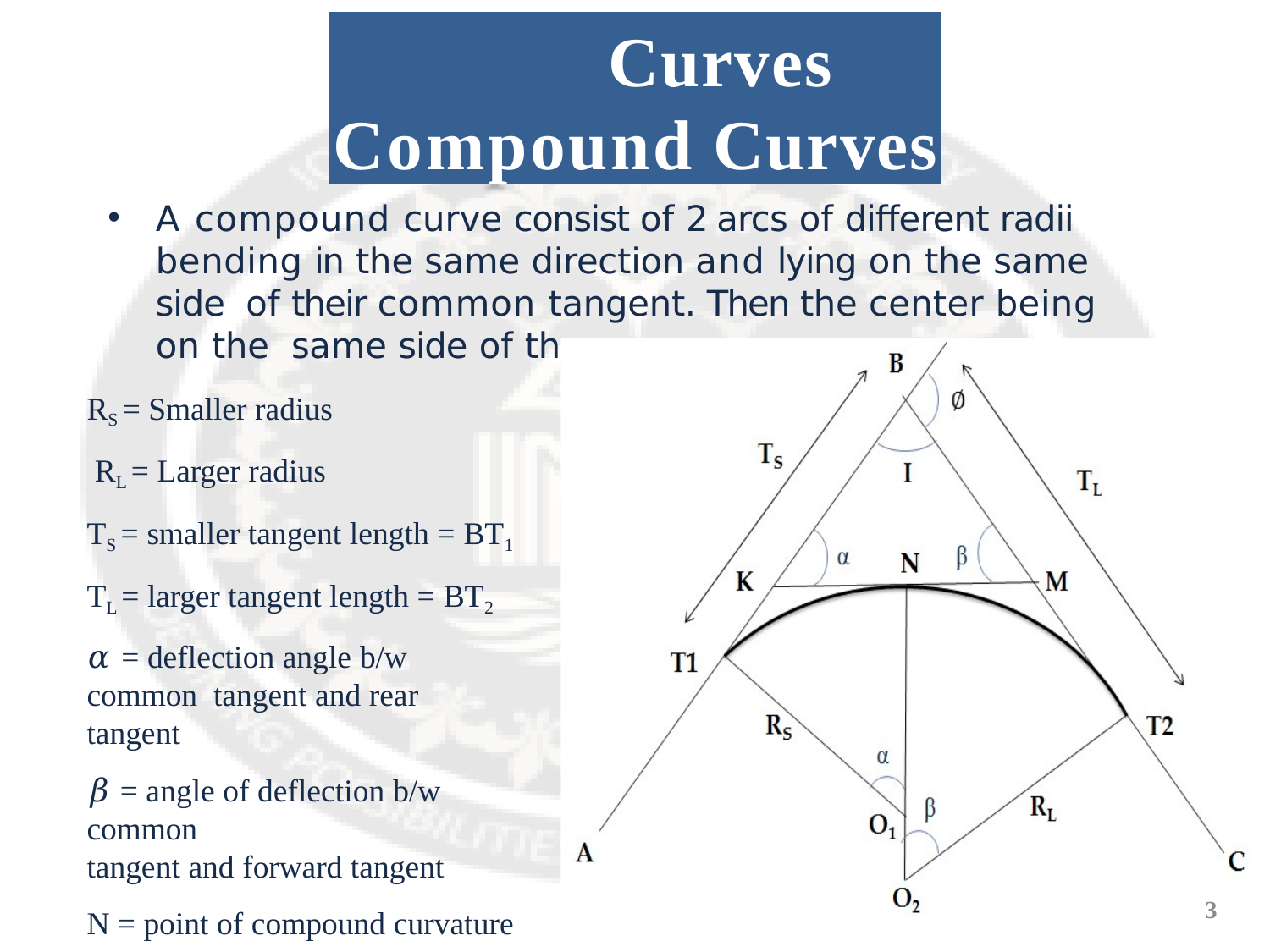

# Curves  Compound Curves

A compound curve consist of 2 arcs of different radii  bending in the same direction and lying on the same side  of their common tangent. Then the center being on the  same side of the curve.
RS = Smaller radius  RL = Larger radius
TS = smaller tangent length = BT1  TL = larger tangent length = BT2
𝛼 = deflection angle b/w common  tangent and rear tangent
𝛽 = angle of deflection b/w common
tangent and forward tangent
N = point of compound curvature  KM = common tangent

3